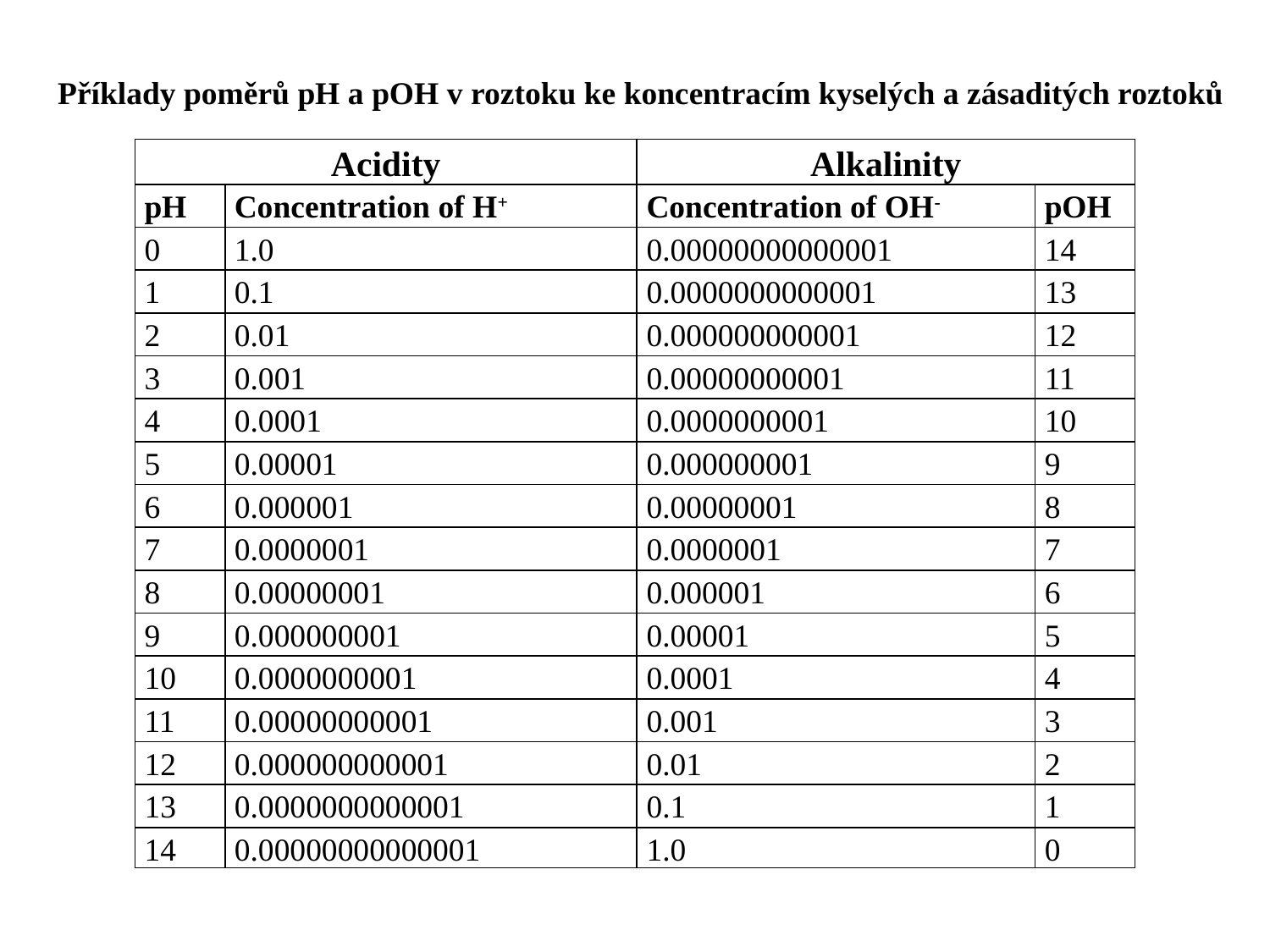

Příklady poměrů pH a pOH v roztoku ke koncentracím kyselých a zásaditých roztoků

| Acidity |  | Alkalinity |  |
| --- | --- | --- | --- |
| pH | Concentration of H+ | Concentration of OH- | pOH |
| 0 | 1.0 | 0.00000000000001 | 14 |
| 1 | 0.1 | 0.0000000000001 | 13 |
| 2 | 0.01 | 0.000000000001 | 12 |
| 3 | 0.001 | 0.00000000001 | 11 |
| 4 | 0.0001 | 0.0000000001 | 10 |
| 5 | 0.00001 | 0.000000001 | 9 |
| 6 | 0.000001 | 0.00000001 | 8 |
| 7 | 0.0000001 | 0.0000001 | 7 |
| 8 | 0.00000001 | 0.000001 | 6 |
| 9 | 0.000000001 | 0.00001 | 5 |
| 10 | 0.0000000001 | 0.0001 | 4 |
| 11 | 0.00000000001 | 0.001 | 3 |
| 12 | 0.000000000001 | 0.01 | 2 |
| 13 | 0.0000000000001 | 0.1 | 1 |
| 14 | 0.00000000000001 | 1.0 | 0 |